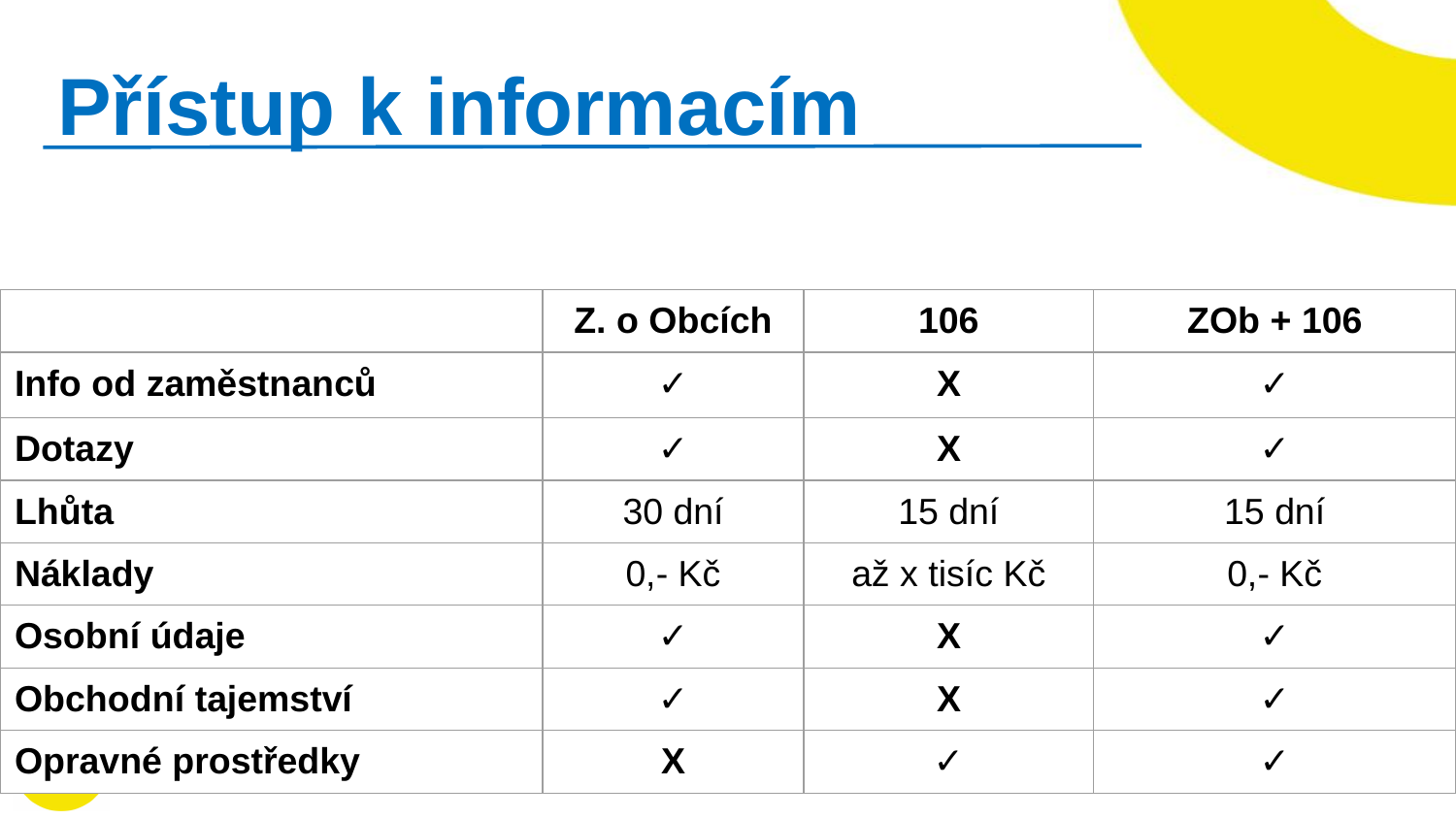

# Přístup k informacím
|  | Z. o Obcích | 106 | ZOb + 106 |
| --- | --- | --- | --- |
| Info od zaměstnanců | ✓ | X | ✓ |
| Dotazy | ✓ | X | ✓ |
| Lhůta | 30 dní | 15 dní | 15 dní |
| Náklady | 0,- Kč | až x tisíc Kč | 0,- Kč |
| Osobní údaje | ✓ | X | ✓ |
| Obchodní tajemství | ✓ | X | ✓ |
| Opravné prostředky | X | ✓ | ✓ |